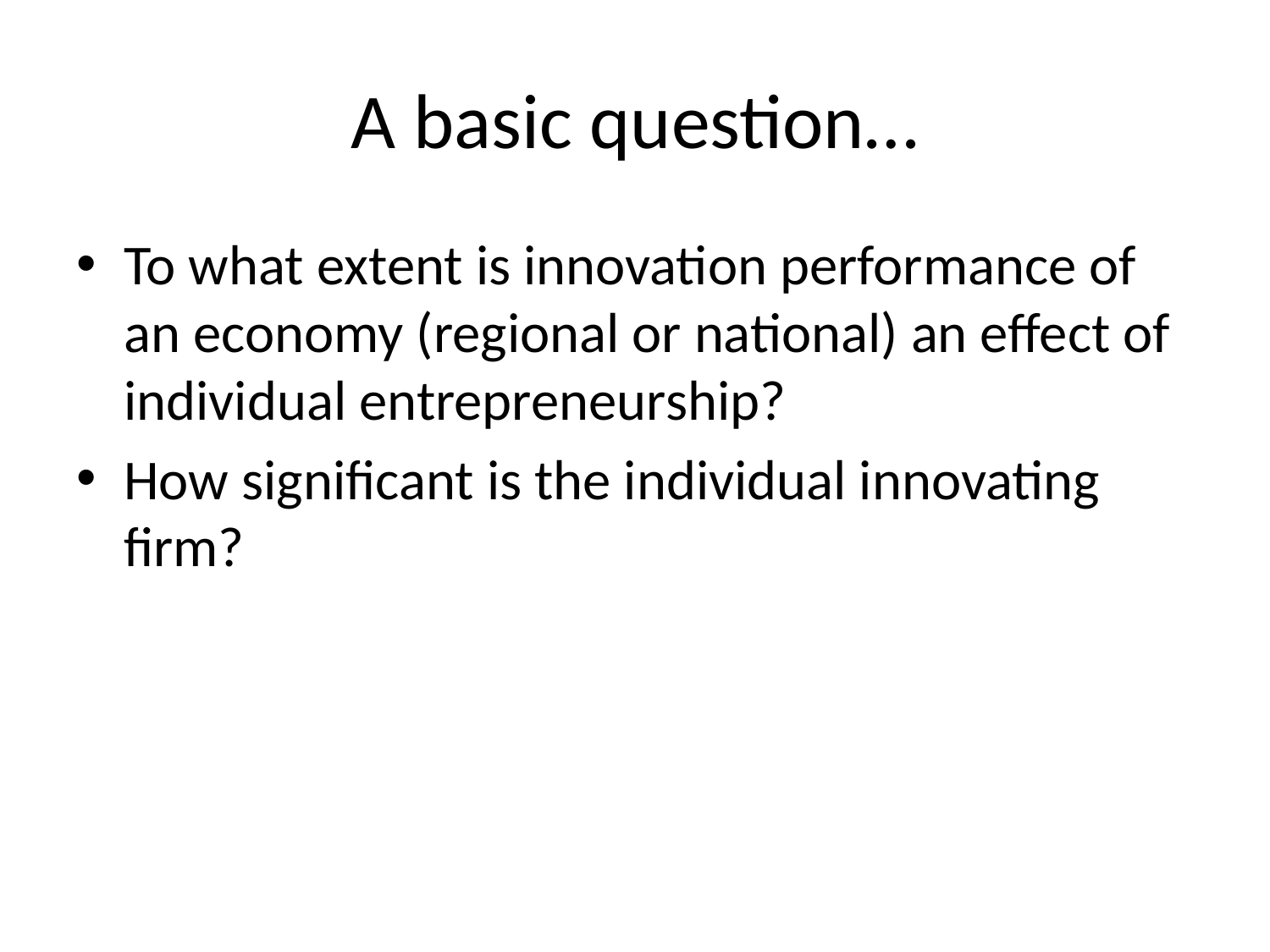

# A basic question…
To what extent is innovation performance of an economy (regional or national) an effect of individual entrepreneurship?
How significant is the individual innovating firm?